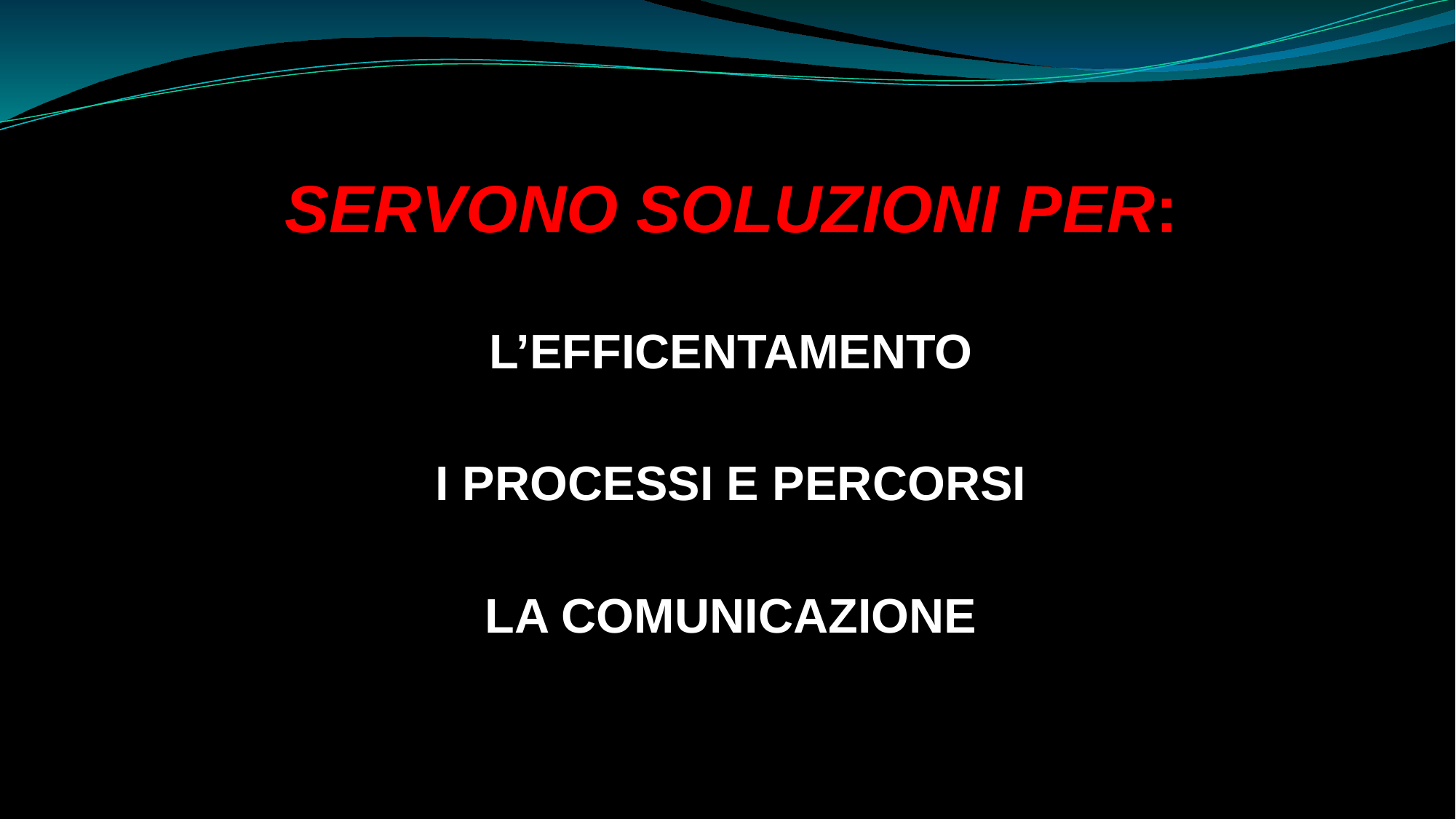

SERVONO SOLUZIONI PER:

L’EFFICENTAMENTO

I PROCESSI E PERCORSI

LA COMUNICAZIONE